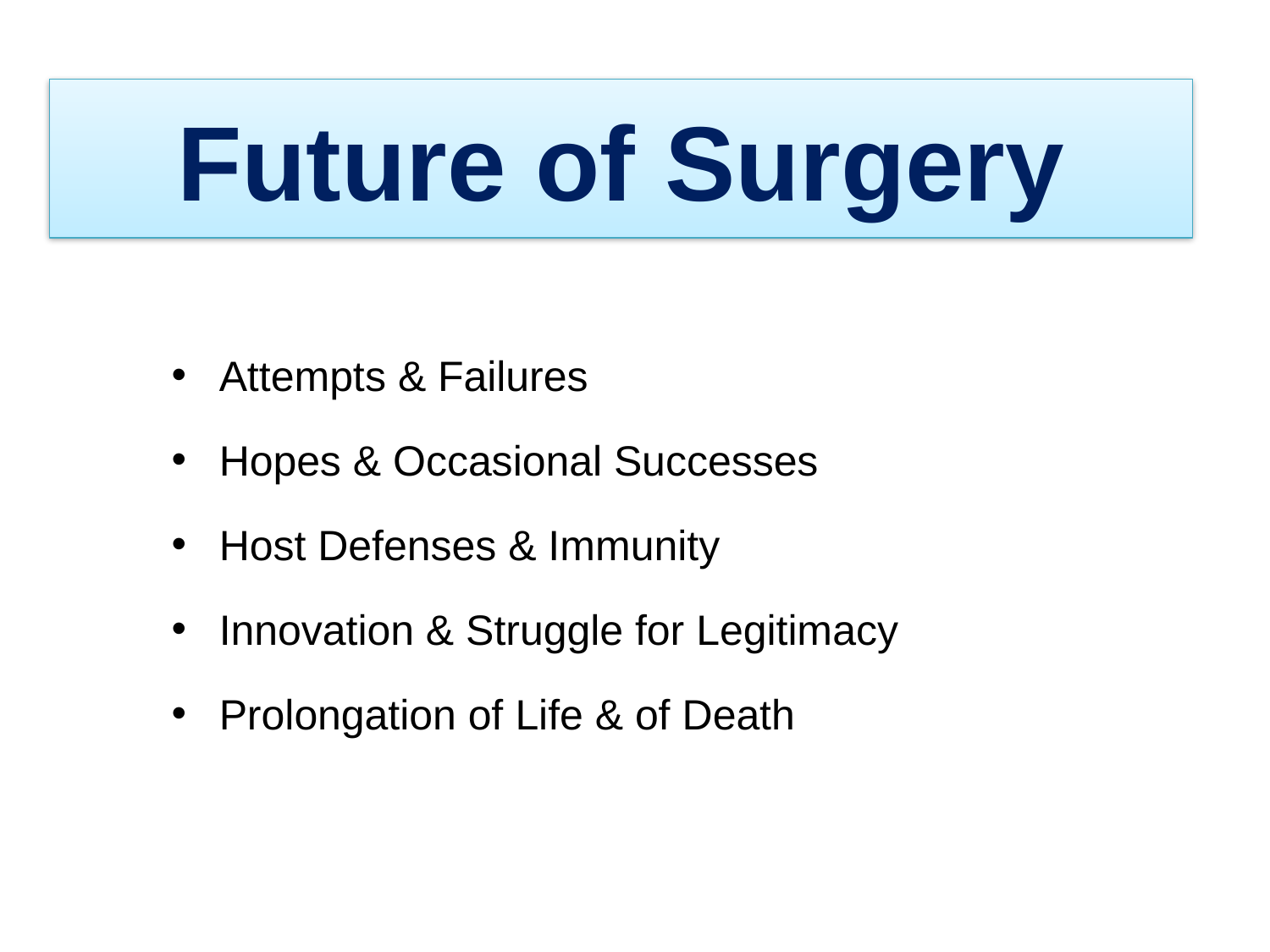

# Future of Surgery
Attempts & Failures
Hopes & Occasional Successes
Host Defenses & Immunity
Innovation & Struggle for Legitimacy
Prolongation of Life & of Death